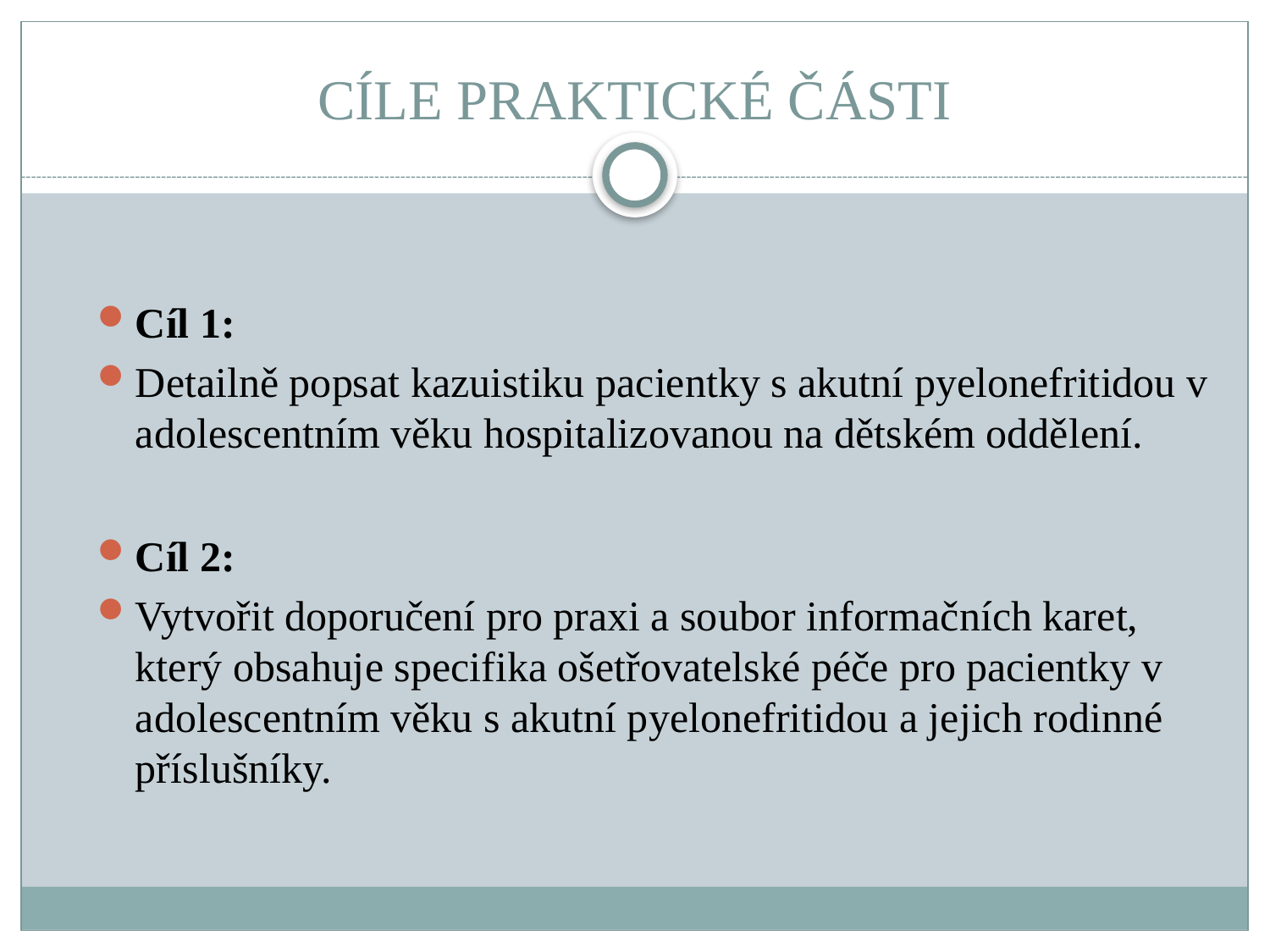

# CÍLE PRAKTICKÉ ČÁSTI

Cíl 1:
Detailně popsat kazuistiku pacientky s akutní pyelonefritidou v adolescentním věku hospitalizovanou na dětském oddělení.

Cíl 2:
Vytvořit doporučení pro praxi a soubor informačních karet, který obsahuje specifika ošetřovatelské péče pro pacientky v adolescentním věku s akutní pyelonefritidou a jejich rodinné příslušníky.